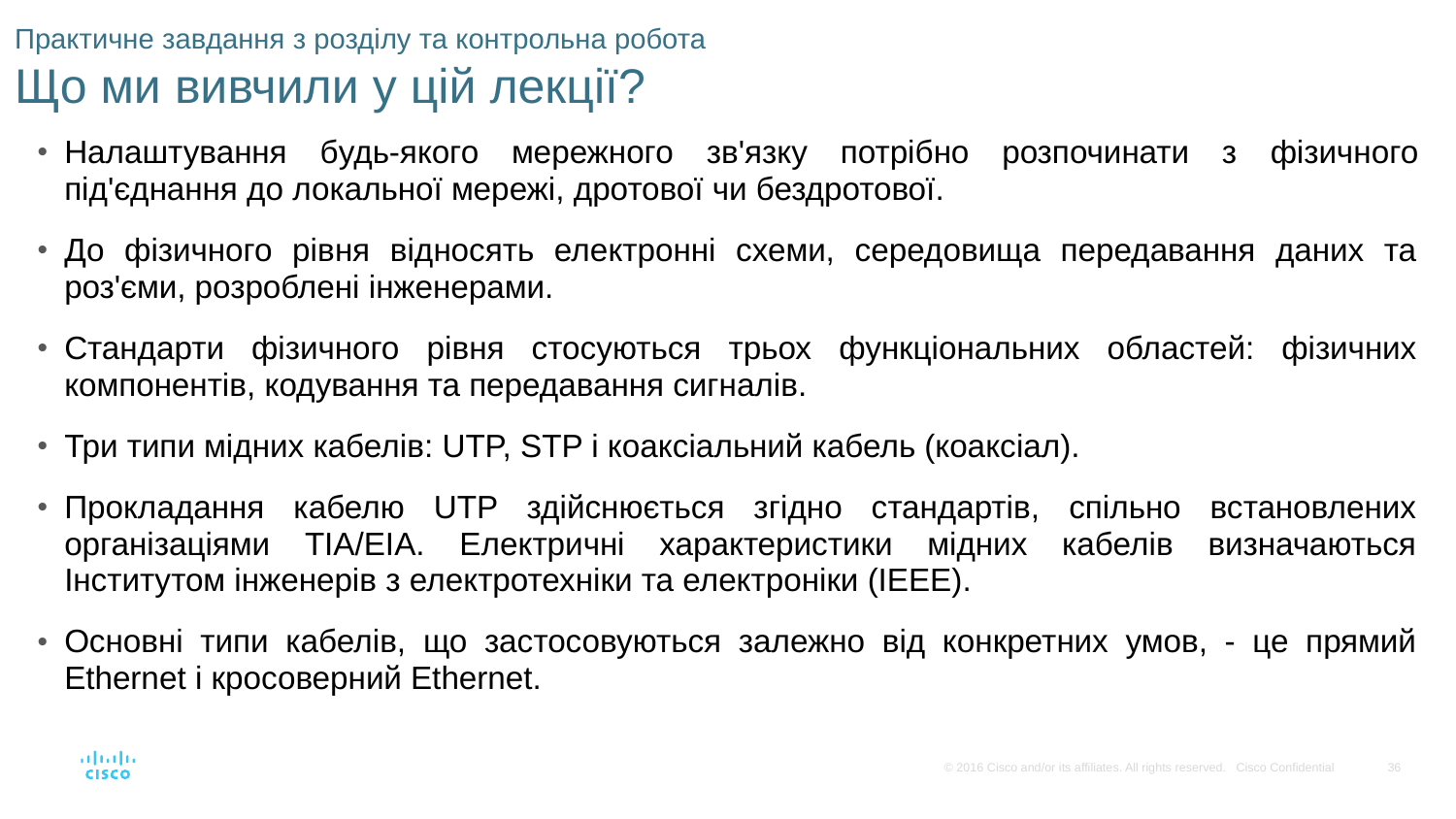

# Практичне завдання з розділу та контрольна робота Що ми вивчили у цій лекції?
Налаштування будь-якого мережного зв'язку потрібно розпочинати з фізичного під'єднання до локальної мережі, дротової чи бездротової.
До фізичного рівня відносять електронні схеми, середовища передавання даних та роз'єми, розроблені інженерами.
Стандарти фізичного рівня стосуються трьох функціональних областей: фізичних компонентів, кодування та передавання сигналів.
Три типи мідних кабелів: UTP, STP і коаксіальний кабель (коаксіал).
Прокладання кабелю UTP здійснюється згідно стандартів, спільно встановлених організаціями TIA/EIA. Електричні характеристики мідних кабелів визначаються Інститутом інженерів з електротехніки та електроніки (IEEE).
Основні типи кабелів, що застосовуються залежно від конкретних умов, - це прямий Ethernet і кросоверний Ethernet.